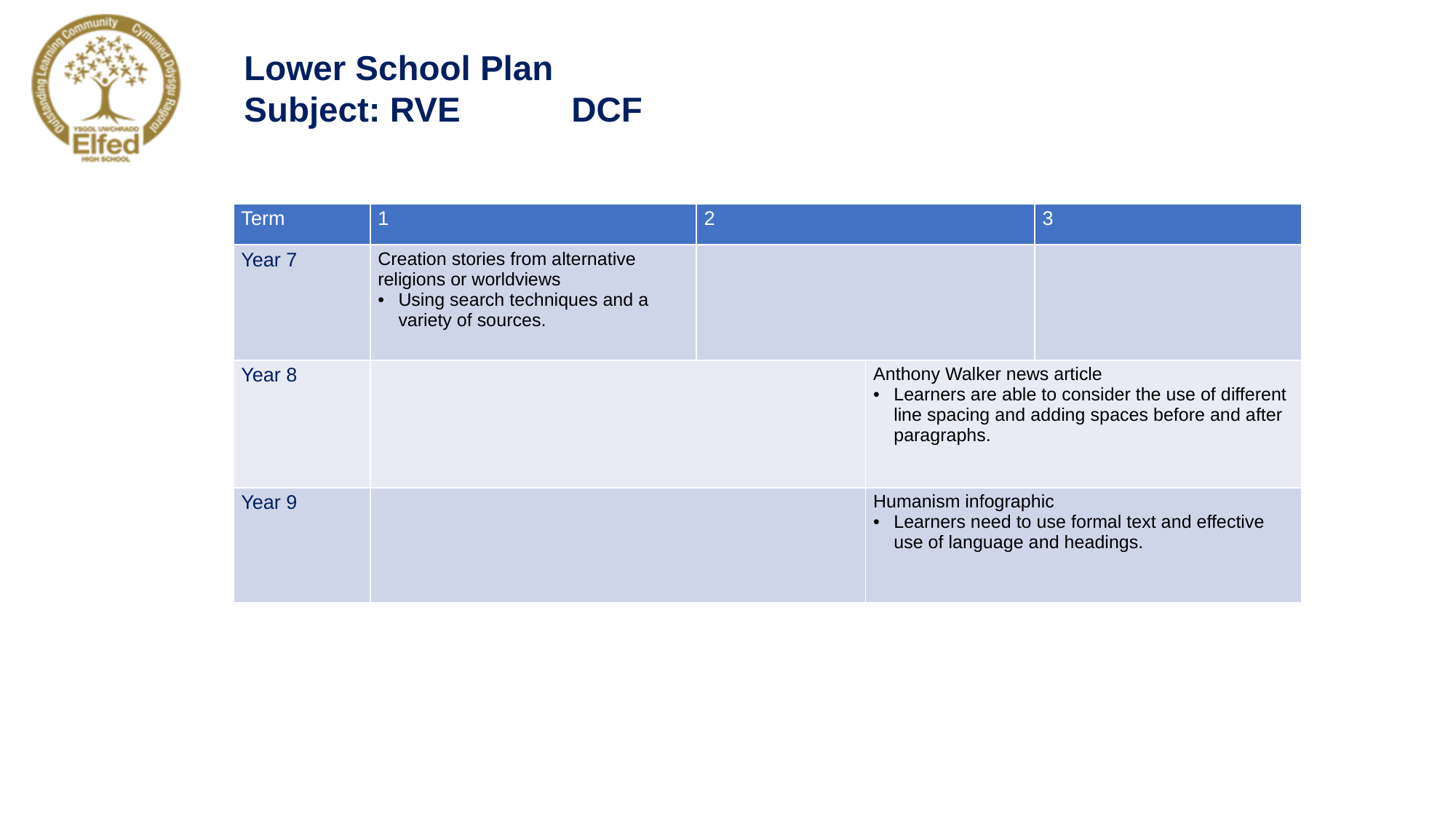

Lower School Plan
Subject: RVE		DCF
| Term | 1 | 2 |  | 3 |
| --- | --- | --- | --- | --- |
| Year 7 | Creation stories from alternative religions or worldviews Using search techniques and a variety of sources. |  |  |  |
| Year 8 |  |  | Anthony Walker news article Learners are able to consider the use of different line spacing and adding spaces before and after paragraphs. |  |
| Year 9 |  |  | Humanism infographic Learners need to use formal text and effective use of language and headings. |  |